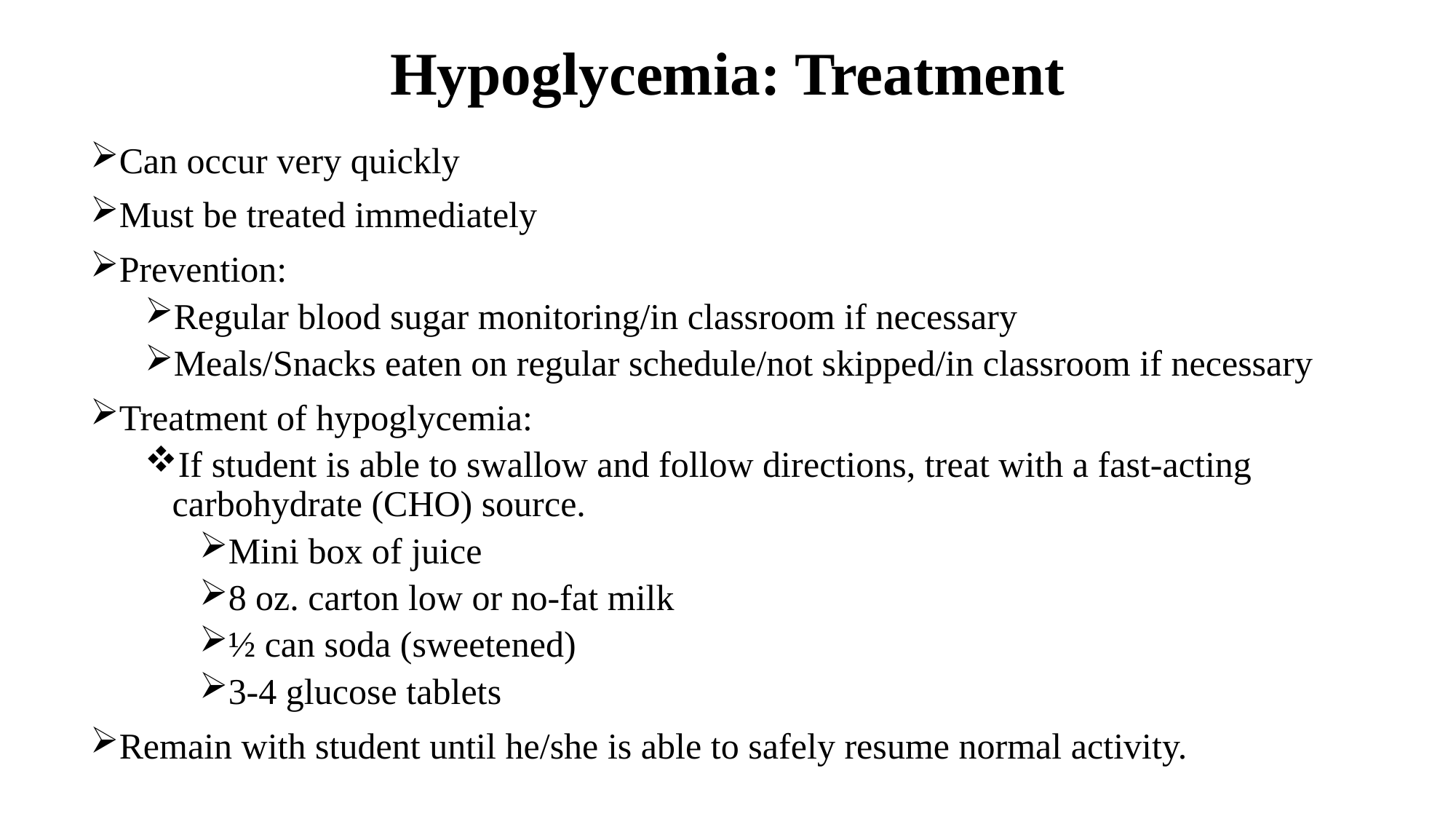

# Hypoglycemia: Treatment
Can occur very quickly
Must be treated immediately
Prevention:
Regular blood sugar monitoring/in classroom if necessary
Meals/Snacks eaten on regular schedule/not skipped/in classroom if necessary
Treatment of hypoglycemia:
If student is able to swallow and follow directions, treat with a fast-acting carbohydrate (CHO) source.
Mini box of juice
8 oz. carton low or no-fat milk
½ can soda (sweetened)
3-4 glucose tablets
Remain with student until he/she is able to safely resume normal activity.